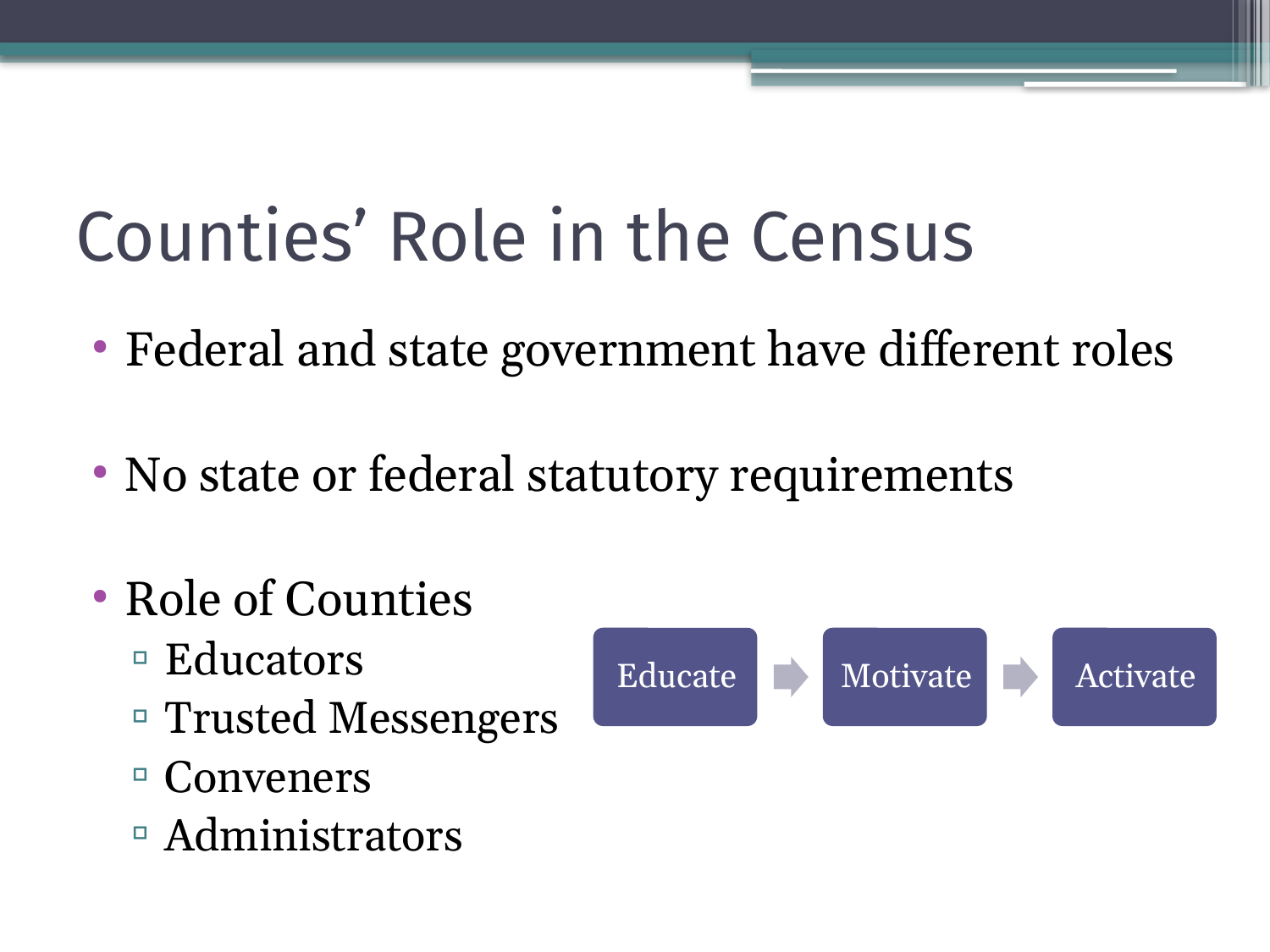

# Counties’ Role in the Census
Federal and state government have different roles

No state or federal statutory requirements

Role of Counties
Educators
Trusted Messengers
Conveners
Administrators
Educate

Motivate

Activate